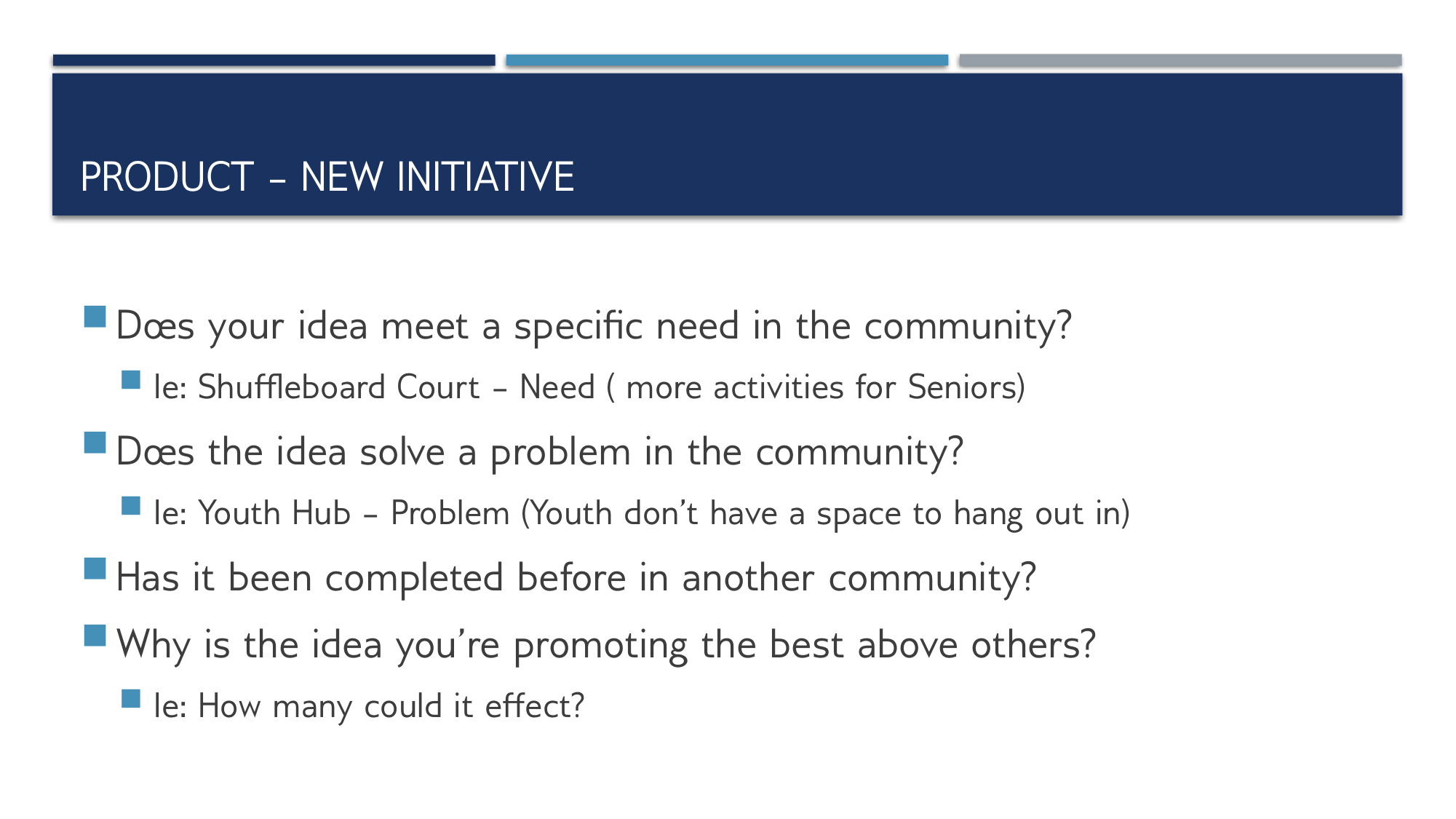

# Product – New Initiative
Does your idea meet a specific need in the community?
Ie: Shuffleboard Court – Need ( more activities for Seniors)
Does the idea solve a problem in the community?
Ie: Youth Hub – Problem (Youth don’t have a space to hang out in)
Has it been completed before in another community?
Why is the idea you’re promoting the best above others?
Ie: How many could it effect?